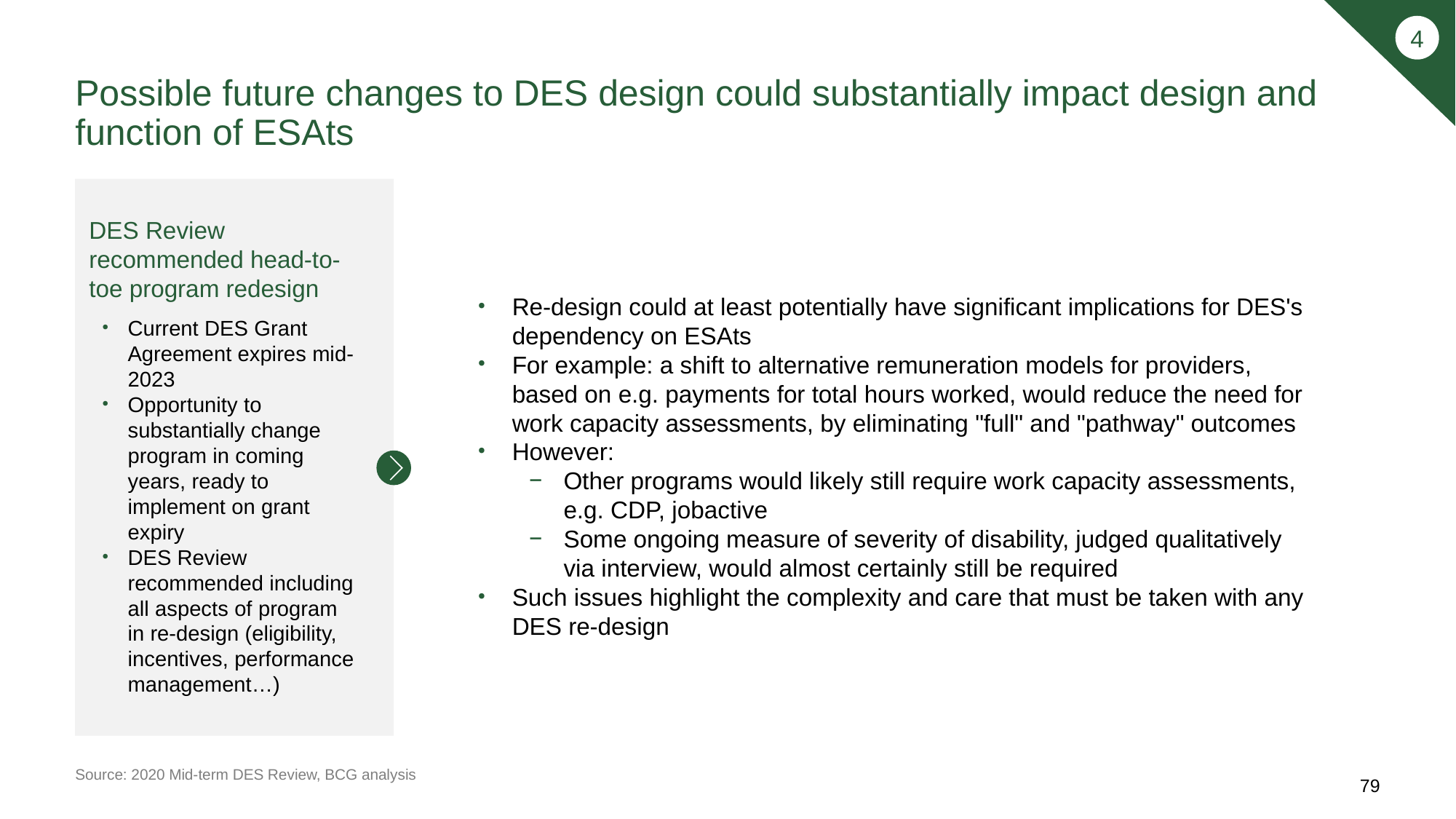

4
# Possible future changes to DES design could substantially impact design and function of ESAts

DES Review recommended head-to-toe program redesign
Re-design could at least potentially have significant implications for DES's dependency on ESAts
For example: a shift to alternative remuneration models for providers, based on e.g. payments for total hours worked, would reduce the need for work capacity assessments, by eliminating "full" and "pathway" outcomes
However:
Other programs would likely still require work capacity assessments, e.g. CDP, jobactive
Some ongoing measure of severity of disability, judged qualitatively via interview, would almost certainly still be required
Such issues highlight the complexity and care that must be taken with any DES re-design
Current DES Grant Agreement expires mid-2023
Opportunity to substantially change program in coming years, ready to implement on grant expiry
DES Review recommended including all aspects of program in re-design (eligibility, incentives, performance management…)

Source: 2020 Mid-term DES Review, BCG analysis